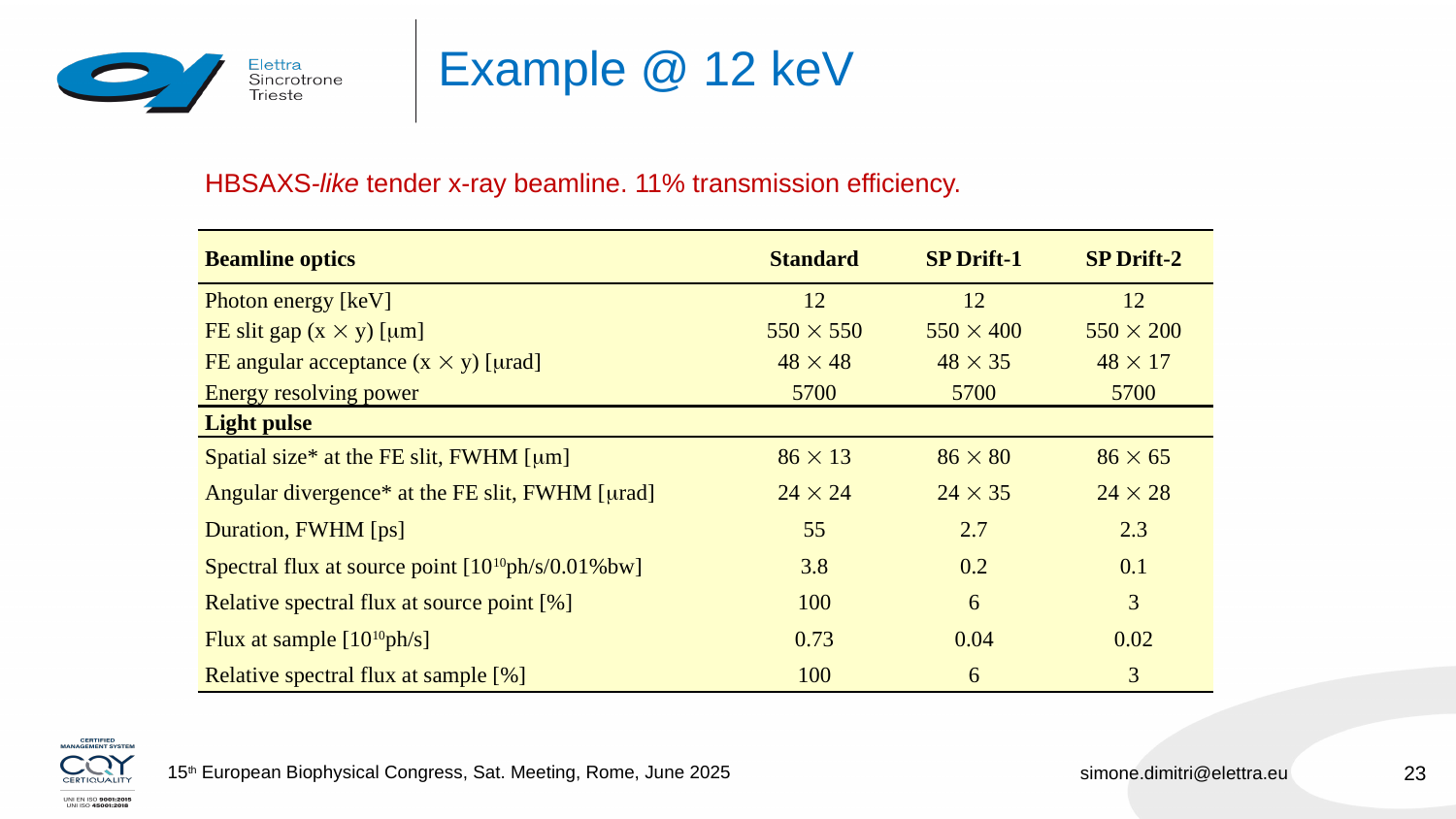

# Example @ 12 keV
HBSAXS-like tender x-ray beamline. 11% transmission efficiency.
| Beamline optics | Standard | SP Drift-1 | SP Drift-2 |
| --- | --- | --- | --- |
| Photon energy [keV] | 12 | 12 | 12 |
| FE slit gap (x × y) [μm] | 550 × 550 | 550 × 400 | 550 × 200 |
| FE angular acceptance (x × y) [μrad] | 48 × 48 | 48 × 35 | 48 × 17 |
| Energy resolving power | 5700 | 5700 | 5700 |
| Light pulse |  |  |  |
| Spatial size\* at the FE slit, FWHM [μm] | 86 × 13 | 86 × 80 | 86 × 65 |
| Angular divergence\* at the FE slit, FWHM [μrad] | 24 × 24 | 24 × 35 | 24 × 28 |
| Duration, FWHM [ps] | 55 | 2.7 | 2.3 |
| Spectral flux at source point [1010ph/s/0.01%bw] | 3.8 | 0.2 | 0.1 |
| Relative spectral flux at source point [%] | 100 | 6 | 3 |
| Flux at sample [1010ph/s] | 0.73 | 0.04 | 0.02 |
| Relative spectral flux at sample [%] | 100 | 6 | 3 |
23
Crab Cavities for Users at Elettra 2.0, Internal Meeting, 8 May 2024   -   simone.dimitri@elettra.eu